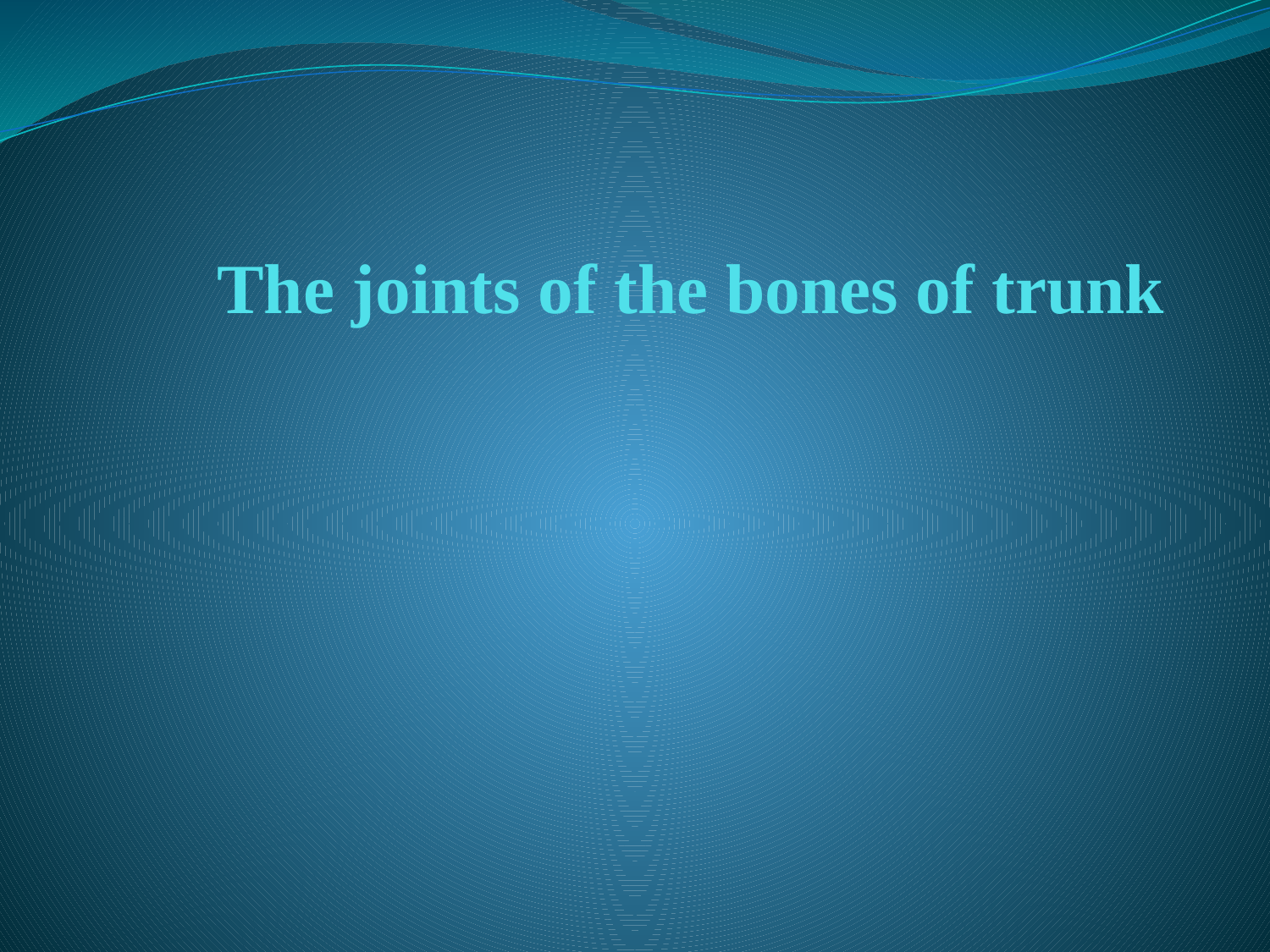

# The joints of the bones of trunk